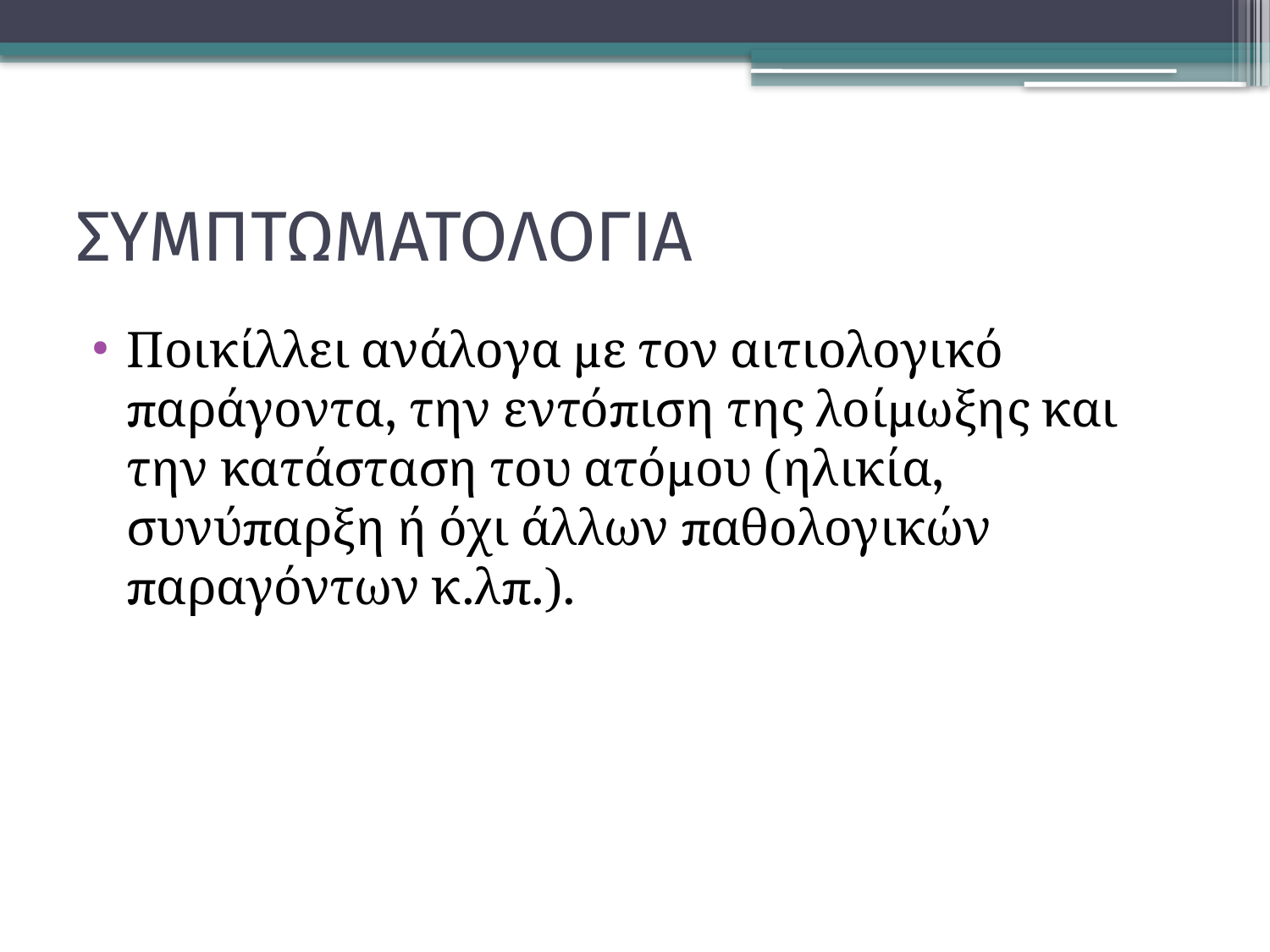

# ΣΥΜΠΤΩΜΑΤΟΛΟΓΙΑ
Ποικίλλει ανάλογα με τον αιτιολογικό παράγοντα, την εντόπιση της λοίμωξης και την κατάσταση του ατόμου (ηλικία, συνύπαρξη ή όχι άλλων παθολογικών παραγόντων κ.λπ.).